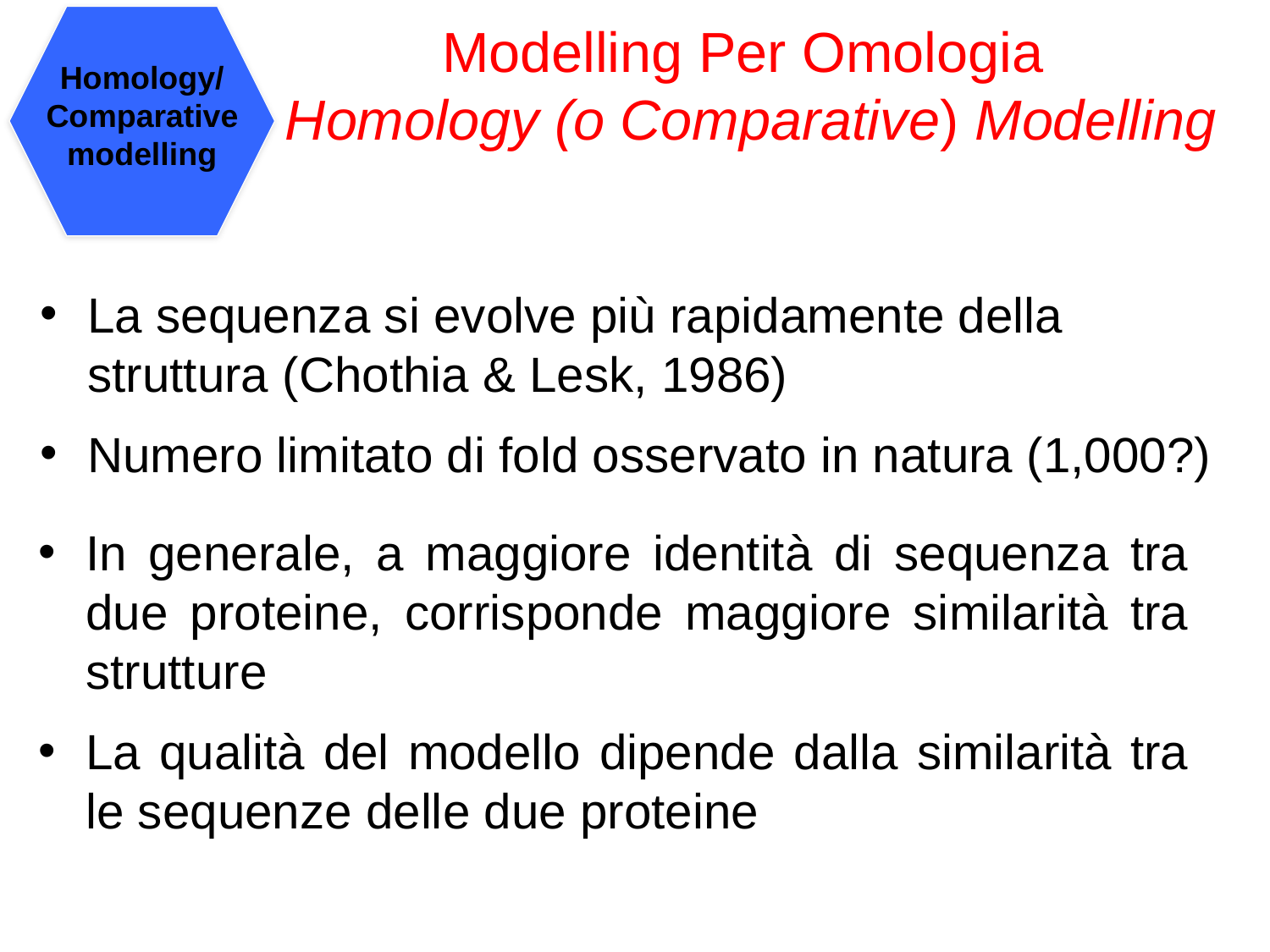

Modelling Per Omologia
Homology (o Comparative) Modelling
Homology/Comparative modelling

La sequenza si evolve più rapidamente della struttura (Chothia & Lesk, 1986)
Numero limitato di fold osservato in natura (1,000?)
In generale, a maggiore identità di sequenza tra due proteine, corrisponde maggiore similarità tra strutture
La qualità del modello dipende dalla similarità tra le sequenze delle due proteine